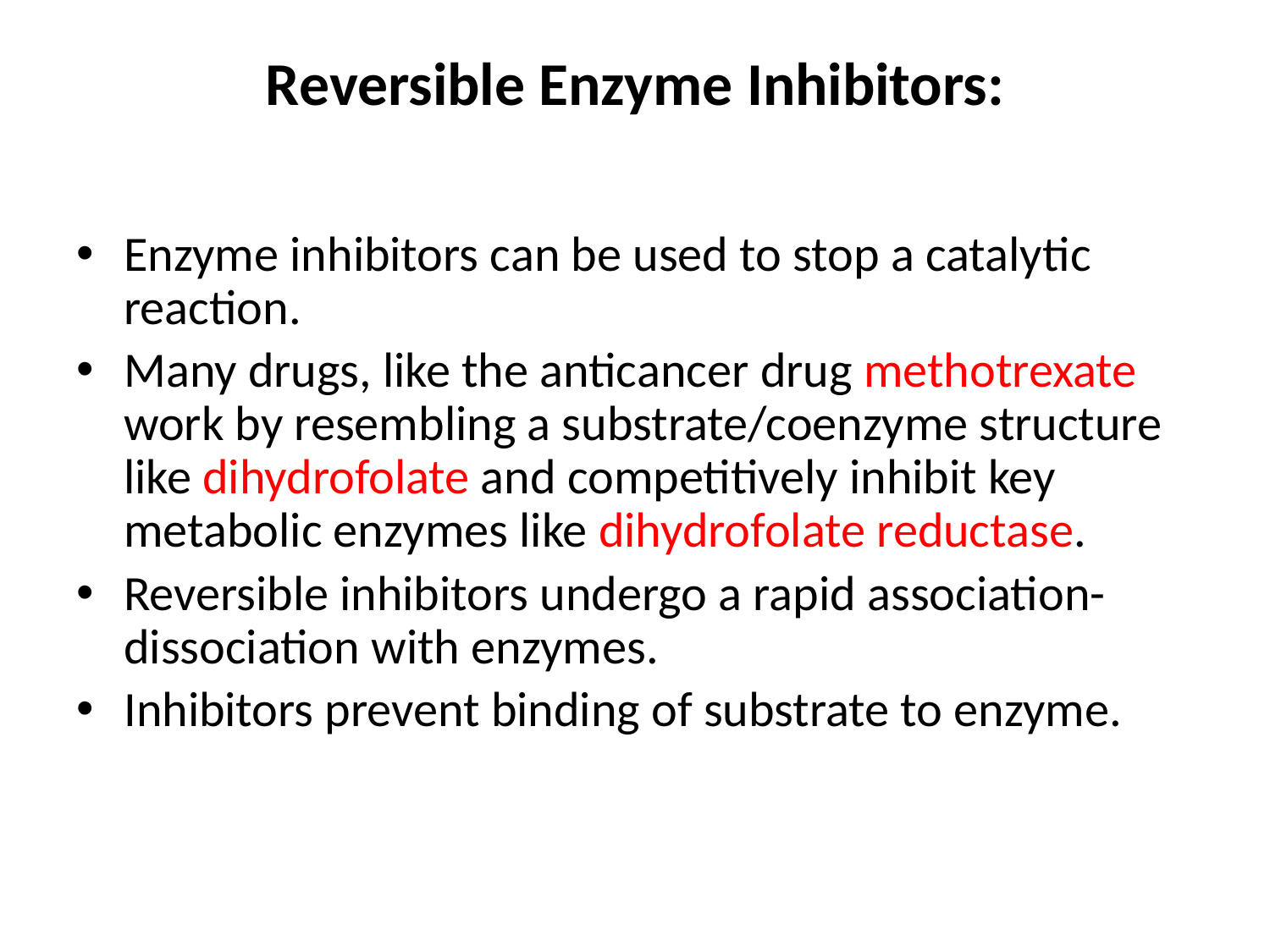

# Reversible Enzyme Inhibitors:
Enzyme inhibitors can be used to stop a catalytic reaction.
Many drugs, like the anticancer drug methotrexate work by resembling a substrate/coenzyme structure like dihydrofolate and competitively inhibit key metabolic enzymes like dihydrofolate reductase.
Reversible inhibitors undergo a rapid association-dissociation with enzymes.
Inhibitors prevent binding of substrate to enzyme.